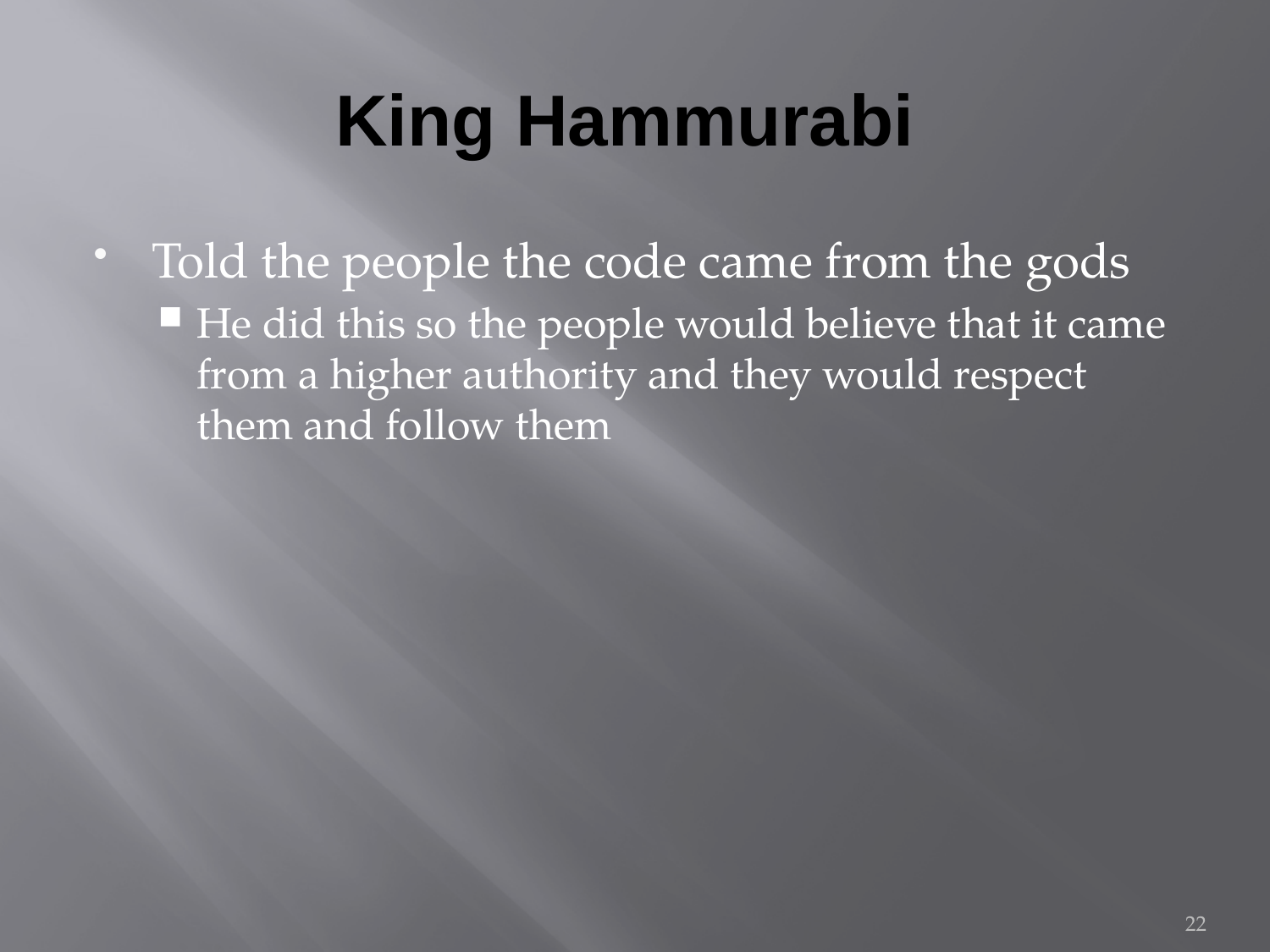

# King Hammurabi
Told the people the code came from the gods
He did this so the people would believe that it came from a higher authority and they would respect them and follow them
22